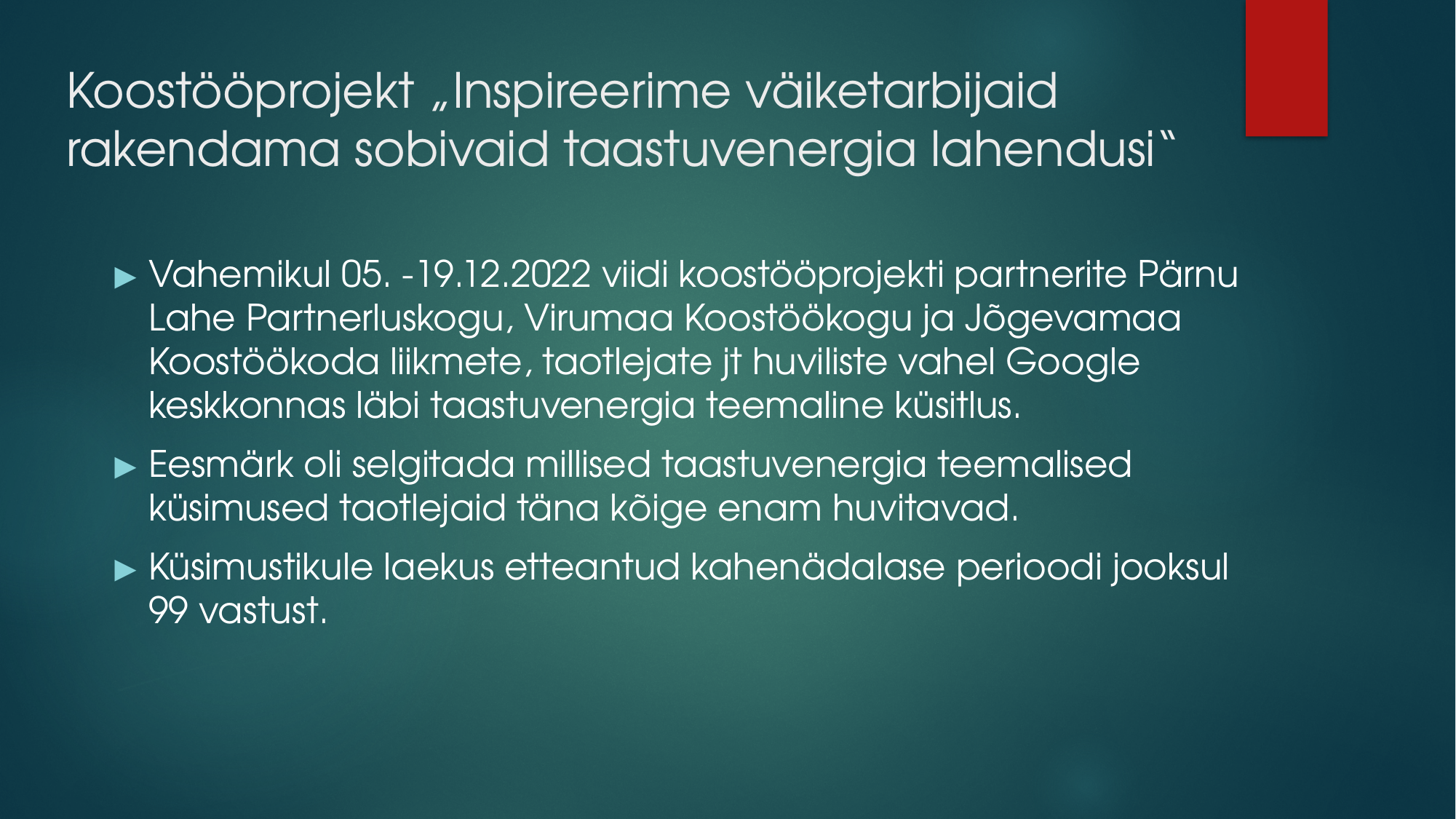

# Koostööprojekt „Inspireerime väiketarbijaid rakendama sobivaid taastuvenergia lahendusi“
Vahemikul 05. -19.12.2022 viidi koostööprojekti partnerite Pärnu Lahe Partnerluskogu, Virumaa Koostöökogu ja Jõgevamaa Koostöökoda liikmete, taotlejate jt huviliste vahel Google keskkonnas läbi taastuvenergia teemaline küsitlus.
Eesmärk oli selgitada millised taastuvenergia teemalised küsimused taotlejaid täna kõige enam huvitavad.
Küsimustikule laekus etteantud kahenädalase perioodi jooksul 99 vastust.